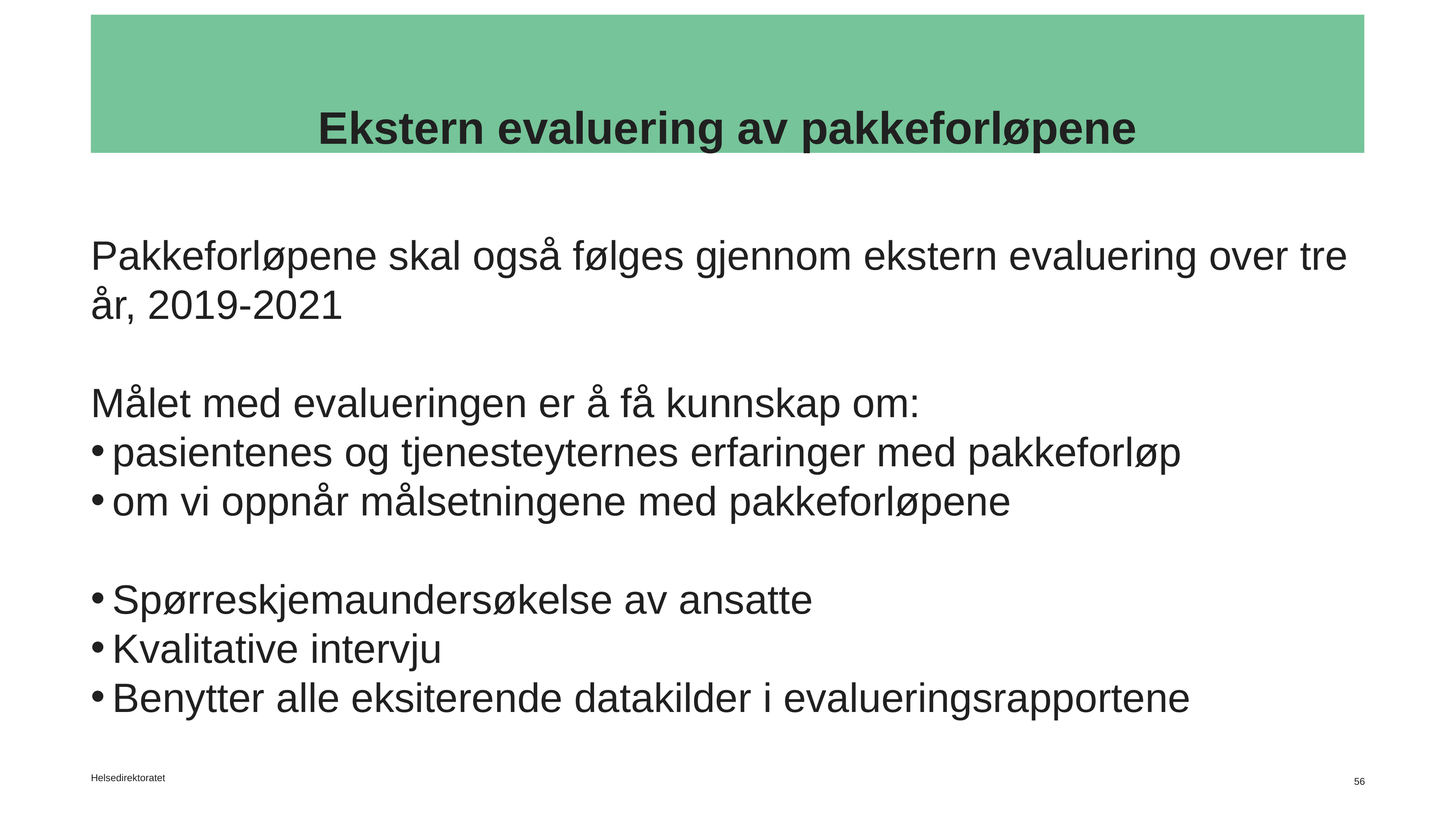

Ekstern evaluering av pakkeforløpene
Pakkeforløpene skal også følges gjennom ekstern evaluering over tre år, 2019-2021

Målet med evalueringen er å få kunnskap om:
pasientenes og tjenesteyternes erfaringer med pakkeforløp
om vi oppnår målsetningene med pakkeforløpene

Spørreskjemaundersøkelse av ansatte
Kvalitative intervju
Benytter alle eksiterende datakilder i evalueringsrapportene

Helsedirektoratet
56